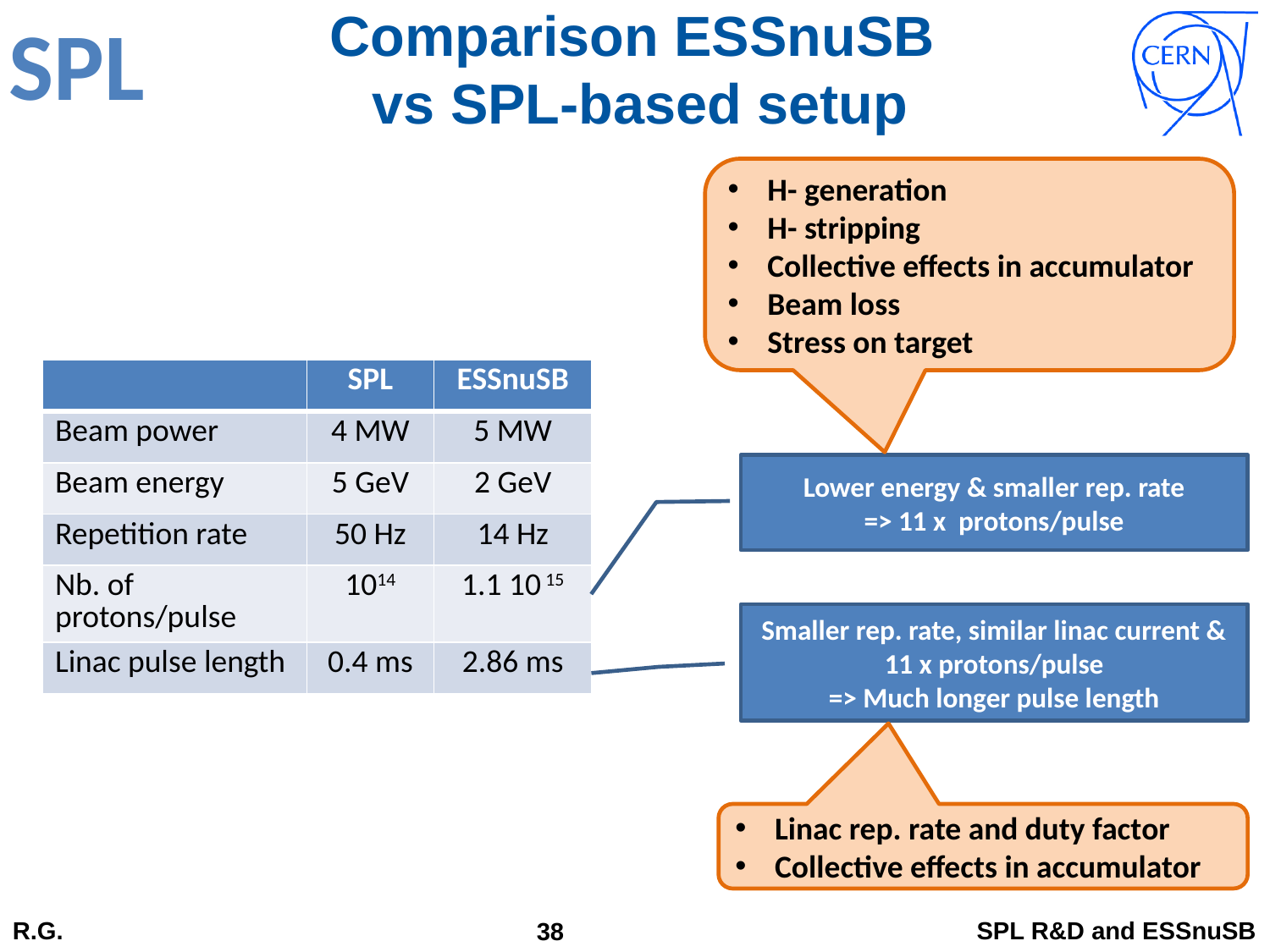

# Comparison ESSnuSB vs SPL-based setup
H- generation
H- stripping
Collective effects in accumulator
Beam loss
Stress on target
|  | SPL | ESSnuSB |
| --- | --- | --- |
| Beam power | 4 MW | 5 MW |
| Beam energy | 5 GeV | 2 GeV |
| Repetition rate | 50 Hz | 14 Hz |
| Nb. of protons/pulse | 1014 | 1.1 10 15 |
| Linac pulse length | 0.4 ms | 2.86 ms |
Lower energy & smaller rep. rate
=> 11 x  protons/pulse
Smaller rep. rate, similar linac current &
11 x protons/pulse
=> Much longer pulse length
Linac rep. rate and duty factor
Collective effects in accumulator